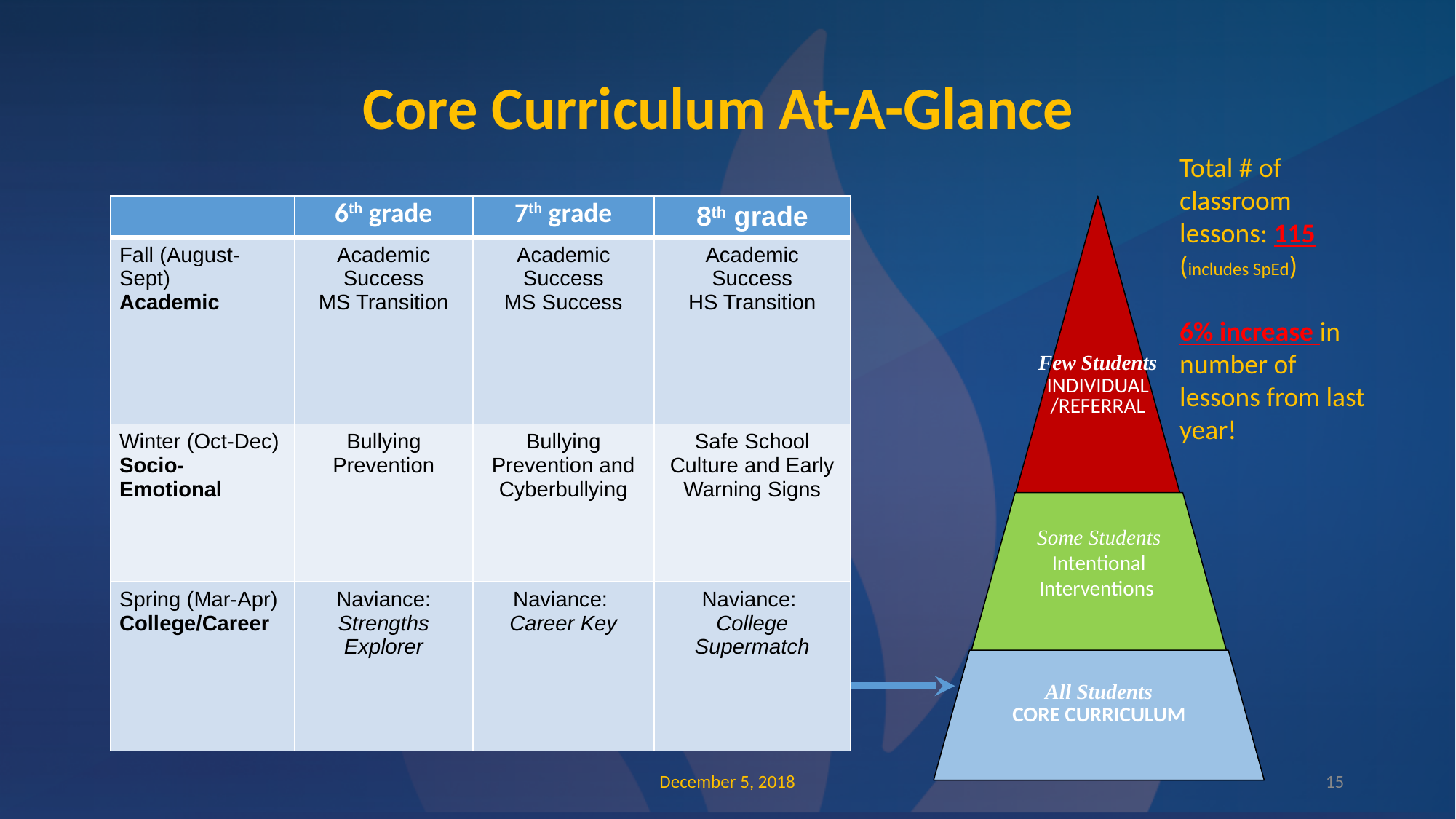

Total # of classroom lessons: 115 (includes SpEd)

6% increase in number of lessons from last year!
# Core Curriculum At-A-Glance
|  | 6th grade | 7th grade | 8th grade |
| --- | --- | --- | --- |
| Fall (August-Sept) Academic | Academic Success MS Transition | Academic Success MS Success | Academic Success HS Transition |
| Winter (Oct-Dec) Socio-Emotional | Bullying Prevention | Bullying Prevention and Cyberbullying | Safe School Culture and Early Warning Signs |
| Spring (Mar-Apr) College/Career | Naviance: Strengths Explorer | Naviance: Career Key | Naviance: College Supermatch |

Few Students
INDIVIDUAL
/REFERRAL

Some Students
Intentional Interventions

All Students
CORE CURRICULUM

December 5, 2018
15